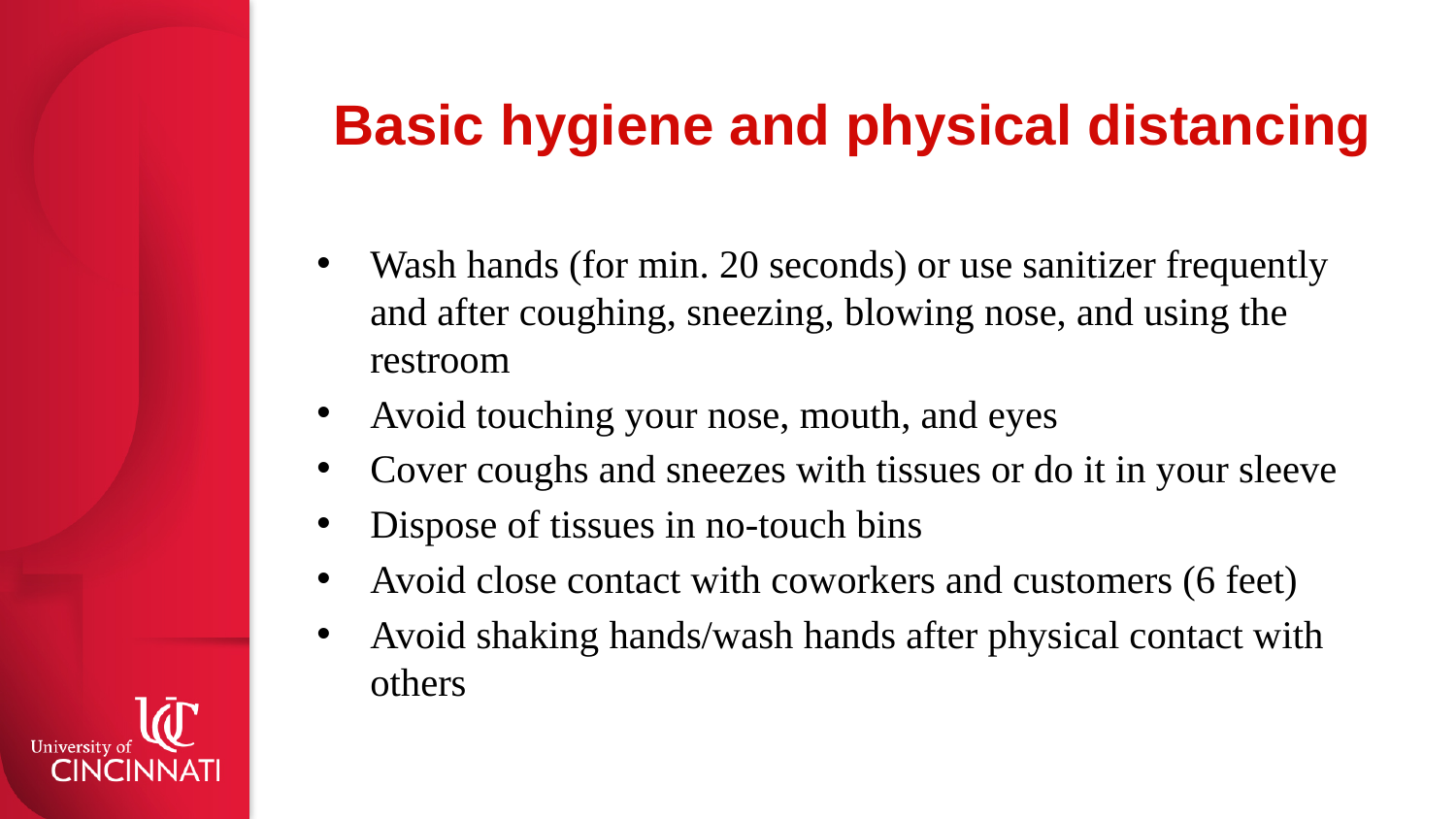

# Basic hygiene and physical distancing
Wash hands (for min. 20 seconds) or use sanitizer frequently and after coughing, sneezing, blowing nose, and using the restroom
Avoid touching your nose, mouth, and eyes
Cover coughs and sneezes with tissues or do it in your sleeve
Dispose of tissues in no-touch bins
Avoid close contact with coworkers and customers (6 feet)
Avoid shaking hands/wash hands after physical contact with others